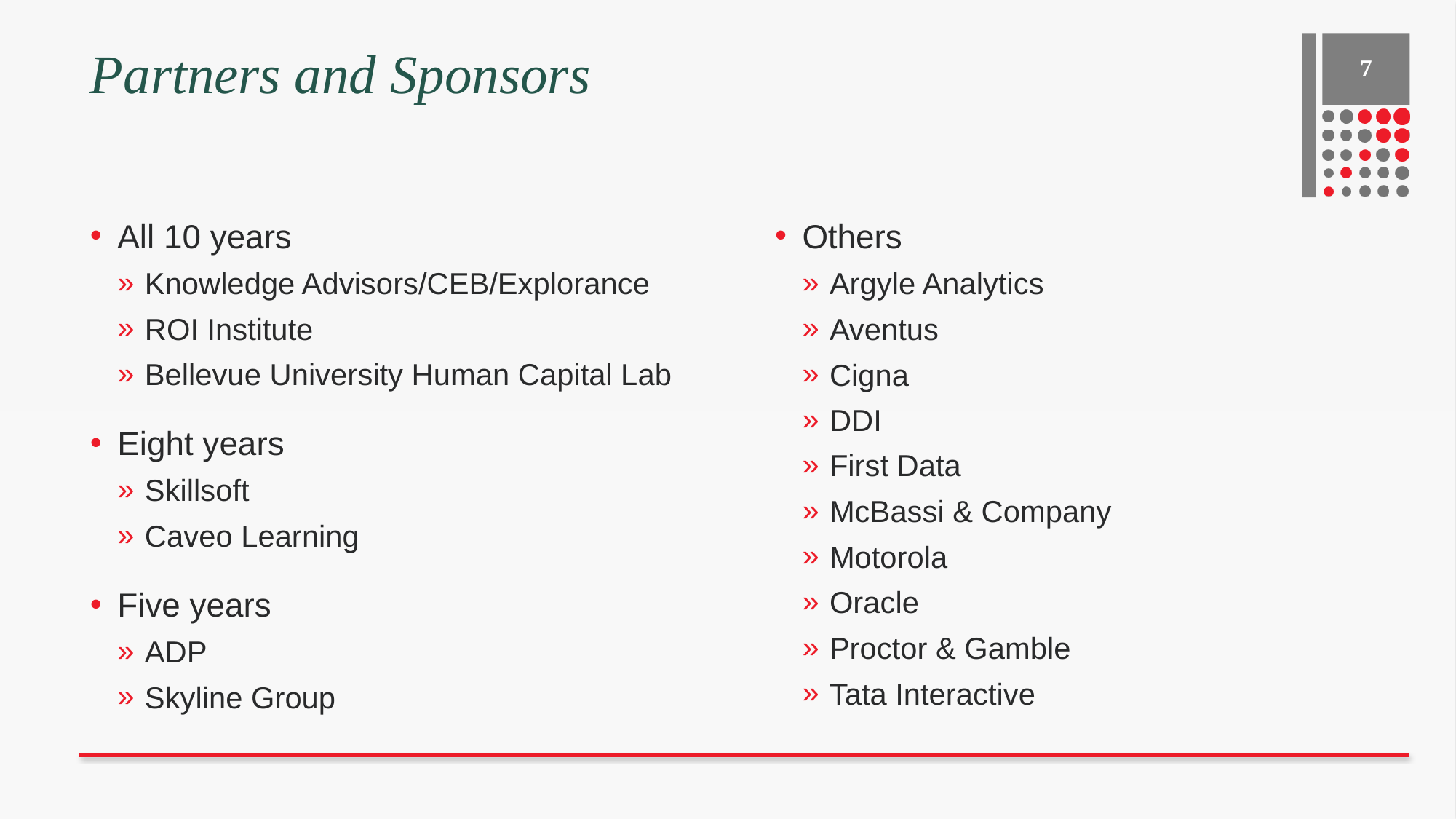

# Partners and Sponsors
7
All 10 years
Knowledge Advisors/CEB/Explorance
ROI Institute
Bellevue University Human Capital Lab
Eight years
Skillsoft
Caveo Learning
Five years
ADP
Skyline Group
Others
Argyle Analytics
Aventus
Cigna
DDI
First Data
McBassi & Company
Motorola
Oracle
Proctor & Gamble
Tata Interactive